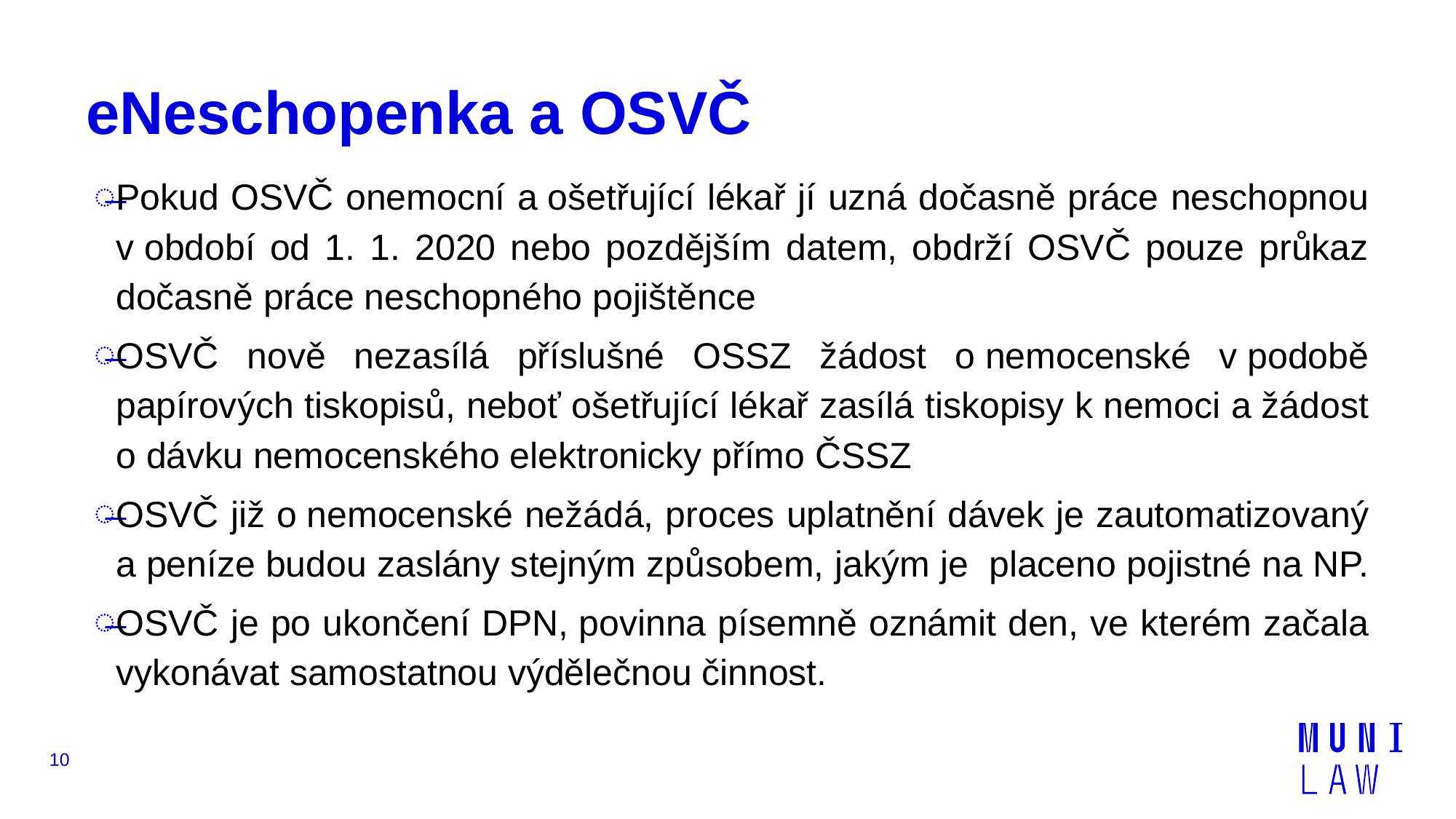

# eNeschopenka a OSVČ
Pokud OSVČ onemocní a ošetřující lékař jí uzná dočasně práce neschopnou v období od 1. 1. 2020 nebo pozdějším datem, obdrží OSVČ pouze průkaz dočasně práce neschopného pojištěnce
OSVČ nově nezasílá příslušné OSSZ žádost o nemocenské v podobě papírových tiskopisů, neboť ošetřující lékař zasílá tiskopisy k nemoci a žádost o dávku nemocenského elektronicky přímo ČSSZ
OSVČ již o nemocenské nežádá, proces uplatnění dávek je zautomatizovaný a peníze budou zaslány stejným způsobem, jakým je  placeno pojistné na NP.
OSVČ je po ukončení DPN, povinna písemně oznámit den, ve kterém začala vykonávat samostatnou výdělečnou činnost.
10